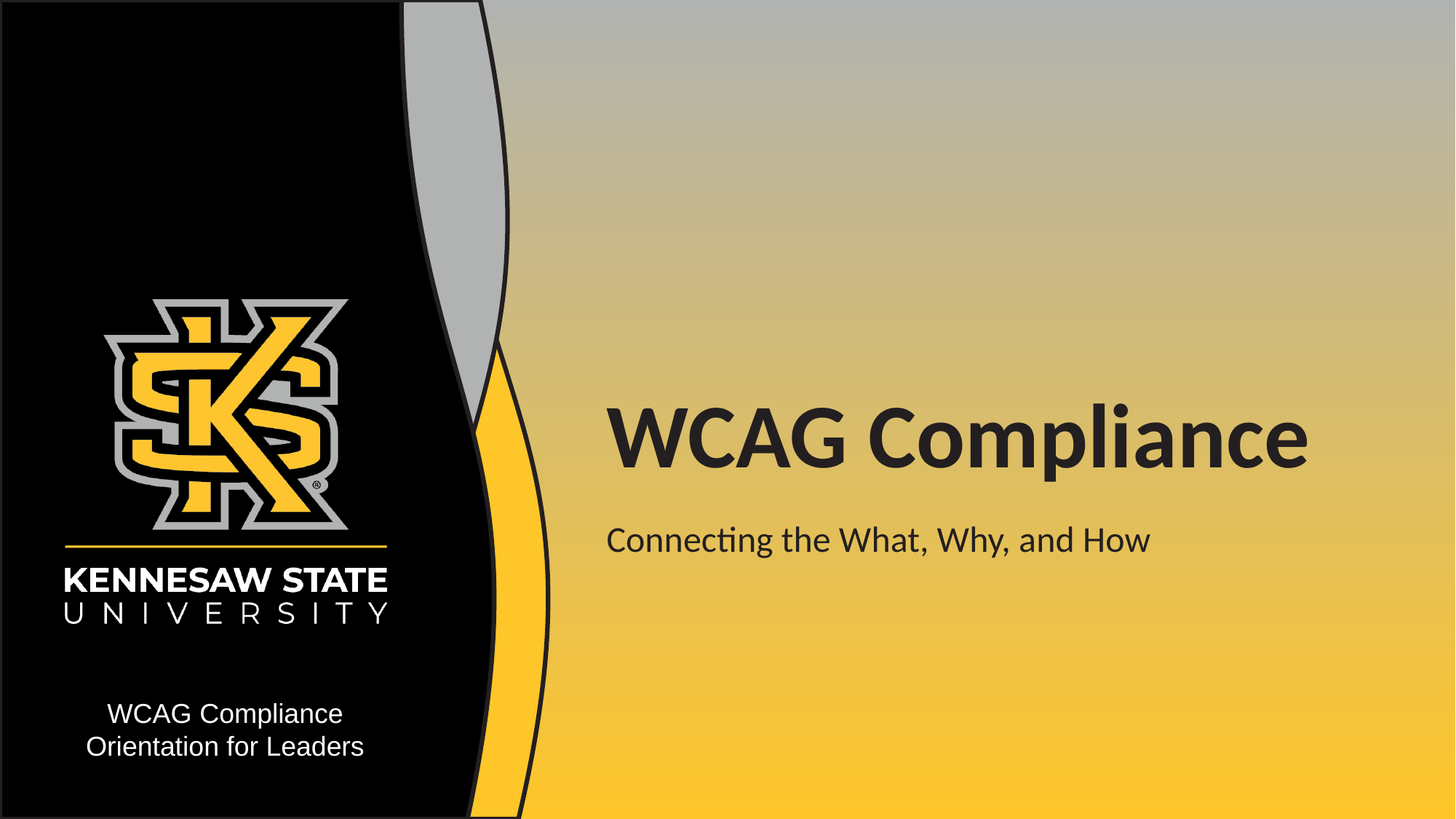

# WCAG Compliance
Connecting the What, Why, and How